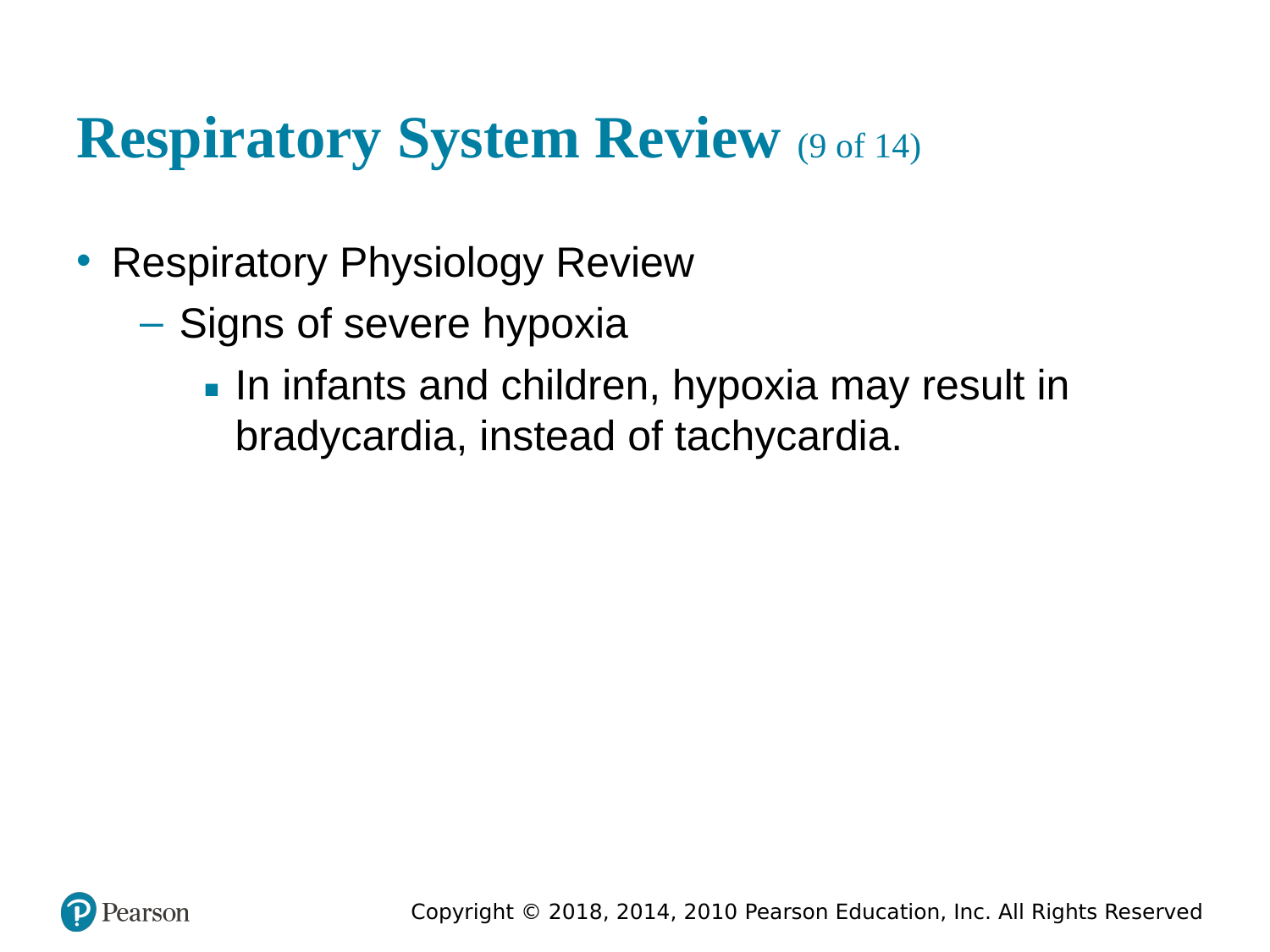

# Respiratory System Review (9 of 14)
Respiratory Physiology Review
Signs of severe hypoxia
In infants and children, hypoxia may result in bradycardia, instead of tachycardia.